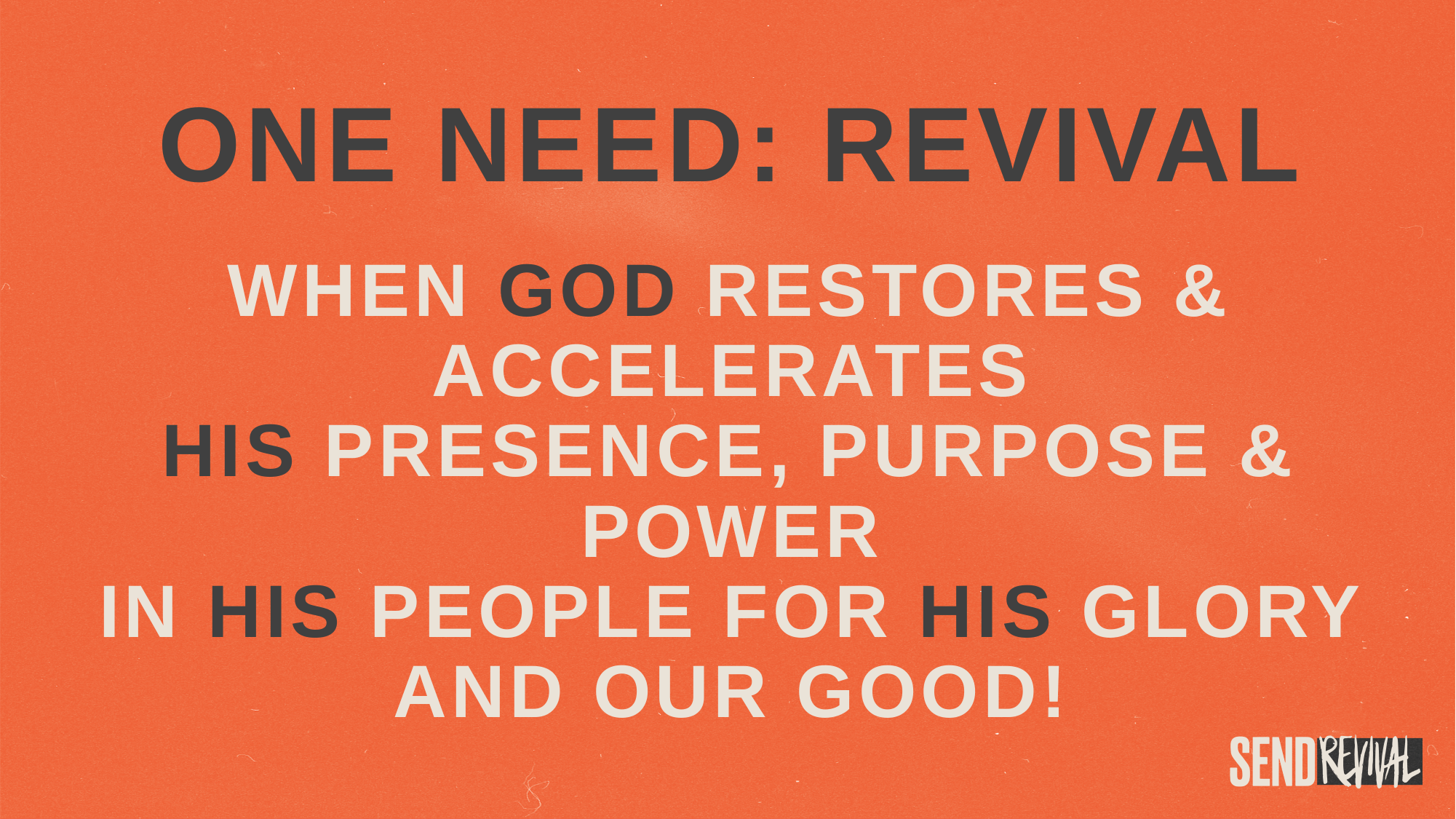

ONE NEED: REVIVAL

WHEN GOD RESTORES & ACCELERATES
HIS PRESENCE, PURPOSE & POWER
IN HIS PEOPLE FOR HIS GLORY
AND OUR GOOD!